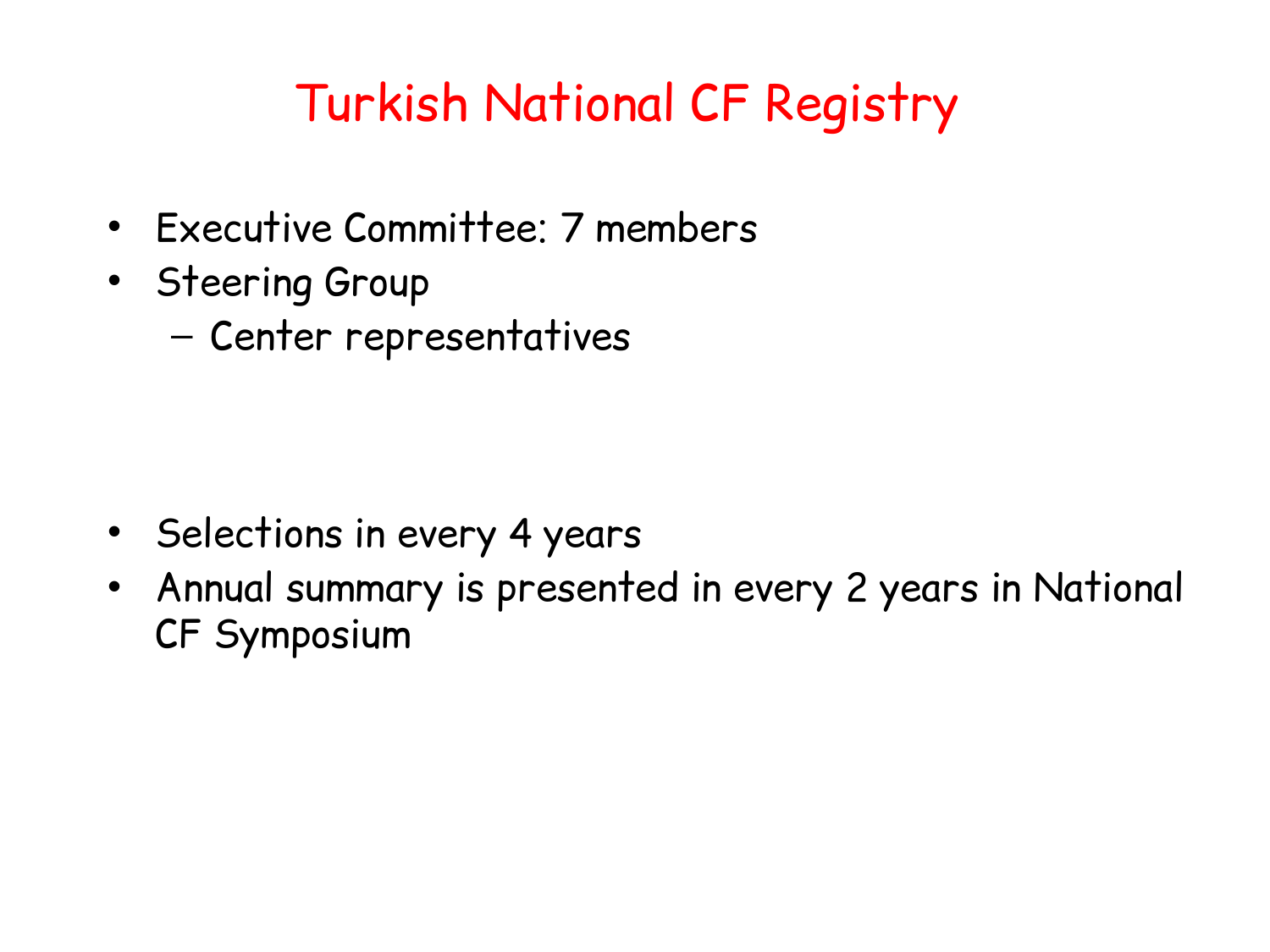

# Turkish National CF Registry
Executive Committee: 7 members
Steering Group
Center representatives

Selections in every 4 years
Annual summary is presented in every 2 years in National CF Symposium